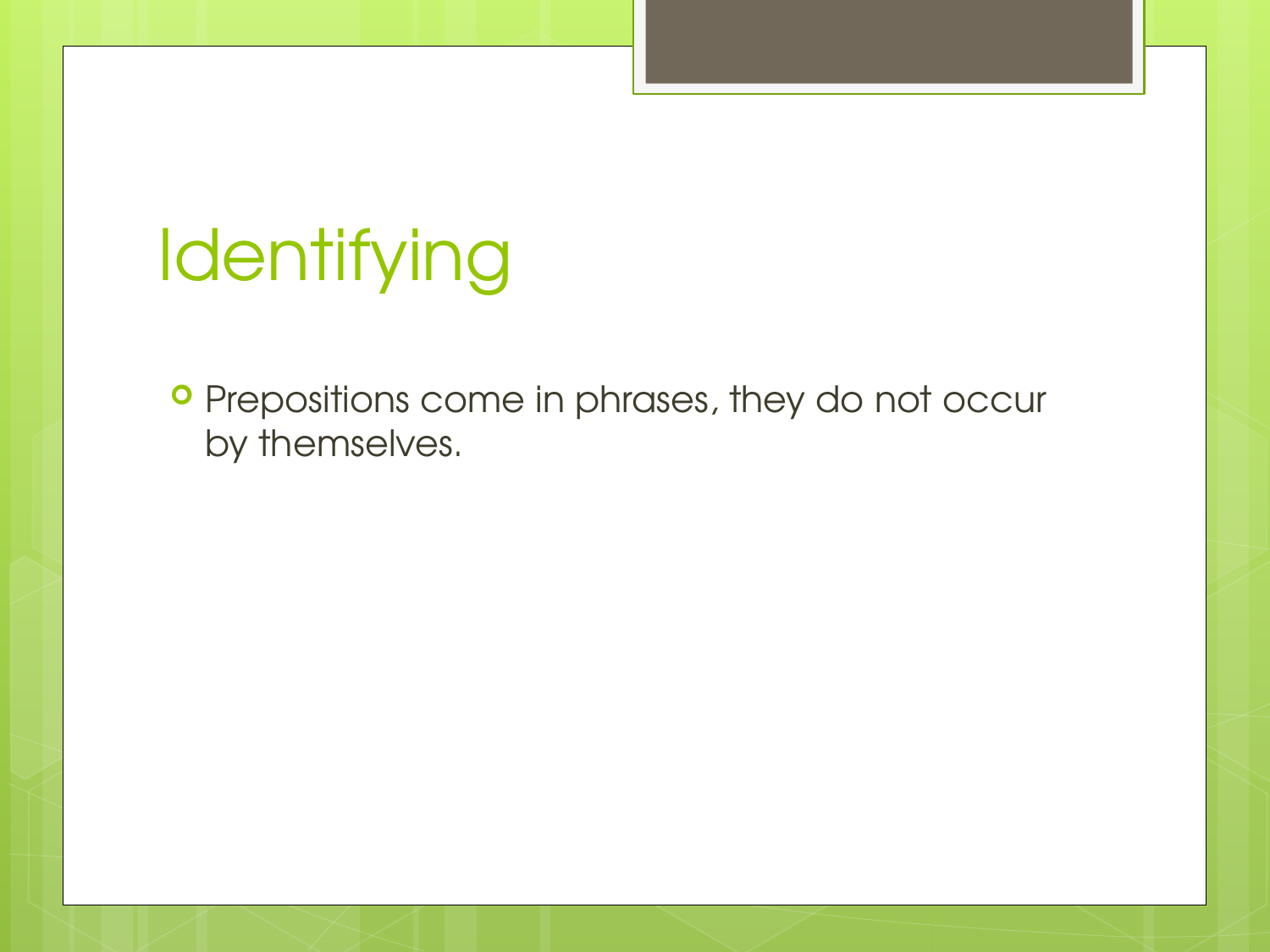

# Identifying
Prepositions come in phrases, they do not occur by themselves.